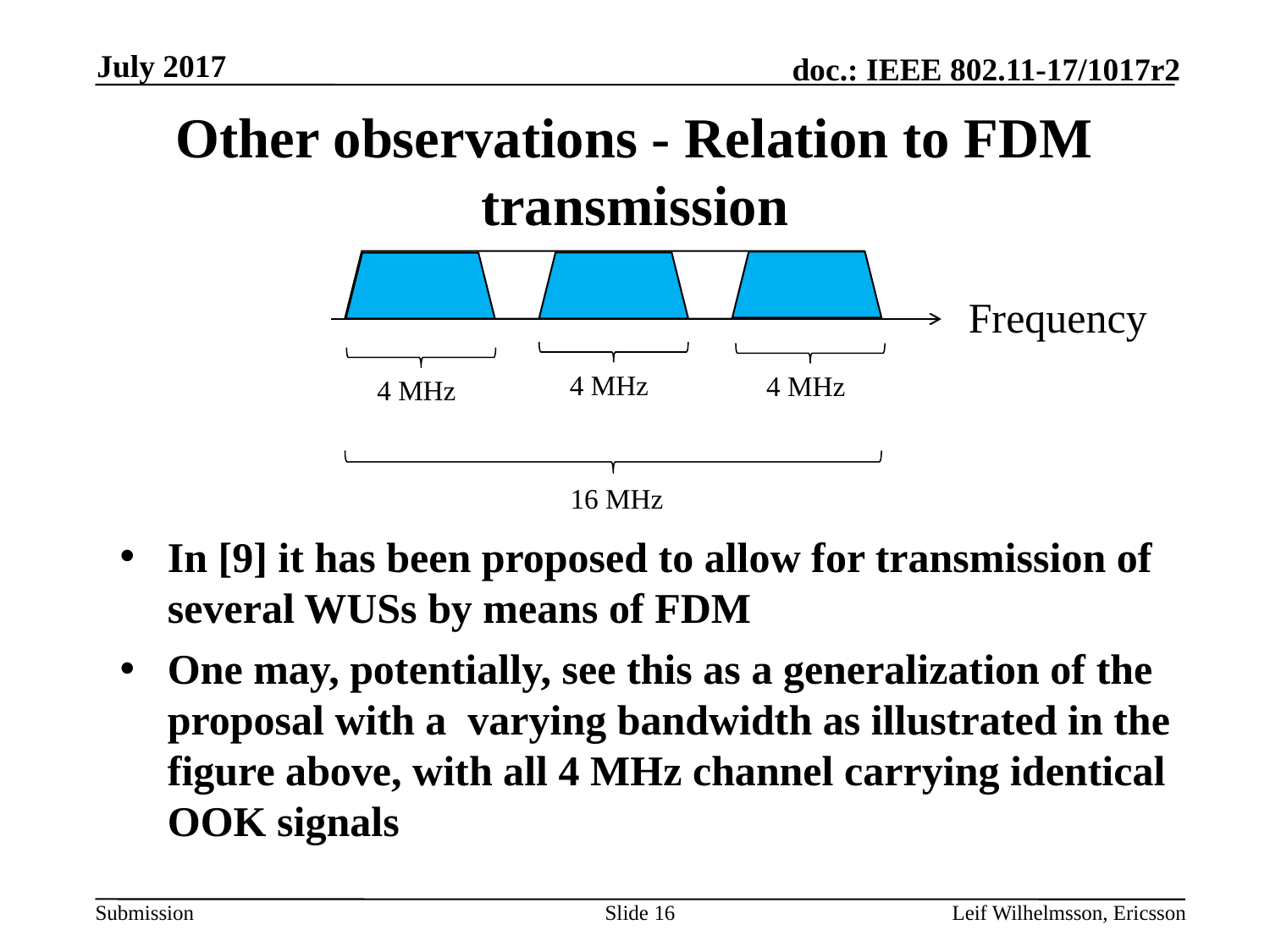

July 2017
# Other observations - Relation to FDM transmission

Frequency
4 MHz
4 MHz
4 MHz
16 MHz
In [9] it has been proposed to allow for transmission of several WUSs by means of FDM
One may, potentially, see this as a generalization of the proposal with a  varying bandwidth as illustrated in the figure above, with all 4 MHz channel carrying identical OOK signals
Slide 16
Leif Wilhelmsson, Ericsson